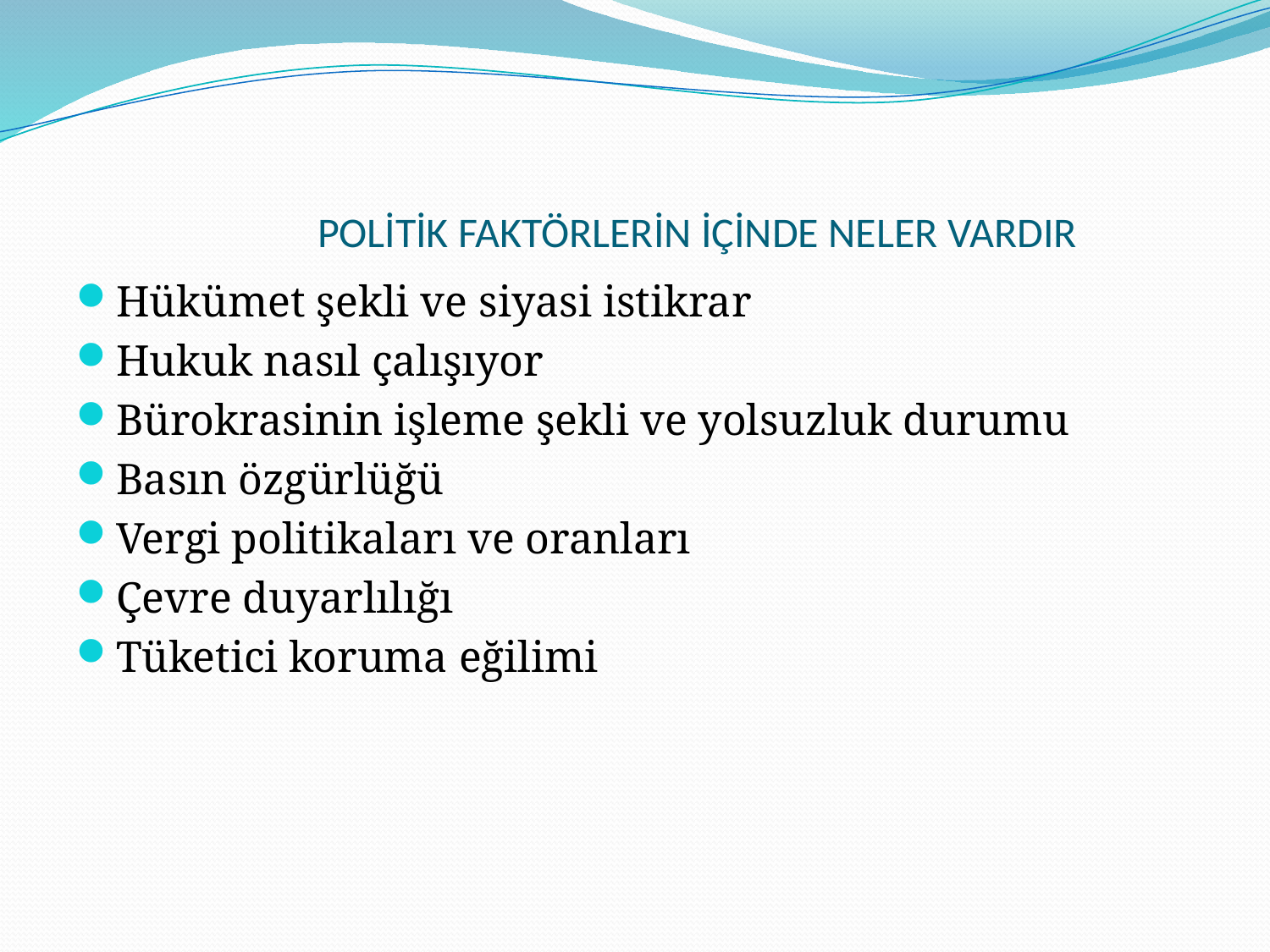

# POLİTİK FAKTÖRLERİN İÇİNDE NELER VARDIR
Hükümet şekli ve siyasi istikrar
Hukuk nasıl çalışıyor
Bürokrasinin işleme şekli ve yolsuzluk durumu
Basın özgürlüğü
Vergi politikaları ve oranları
Çevre duyarlılığı
Tüketici koruma eğilimi